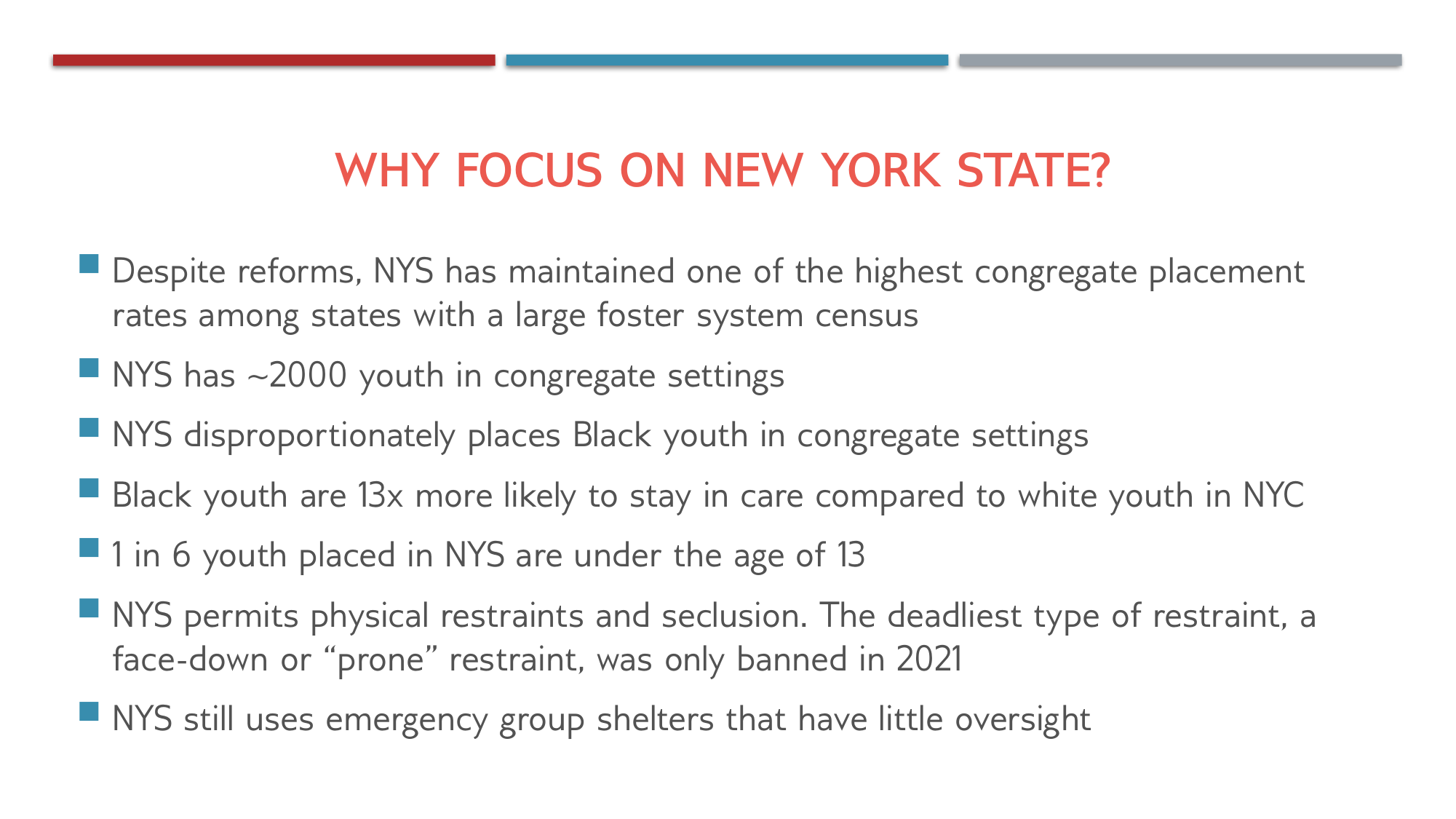

Why Focus on New York State?
Despite reforms, NYS has maintained one of the highest congregate placement rates among states with a large foster system census
NYS has ~2000 youth in congregate settings
NYS disproportionately places Black youth in congregate settings
Black youth are 13x more likely to stay in care compared to white youth in NYC
1 in 6 youth placed in NYS are under the age of 13
NYS permits physical restraints and seclusion. The deadliest type of restraint, a face-down or “prone” restraint, was only banned in 2021
NYS still uses emergency group shelters that have little oversight